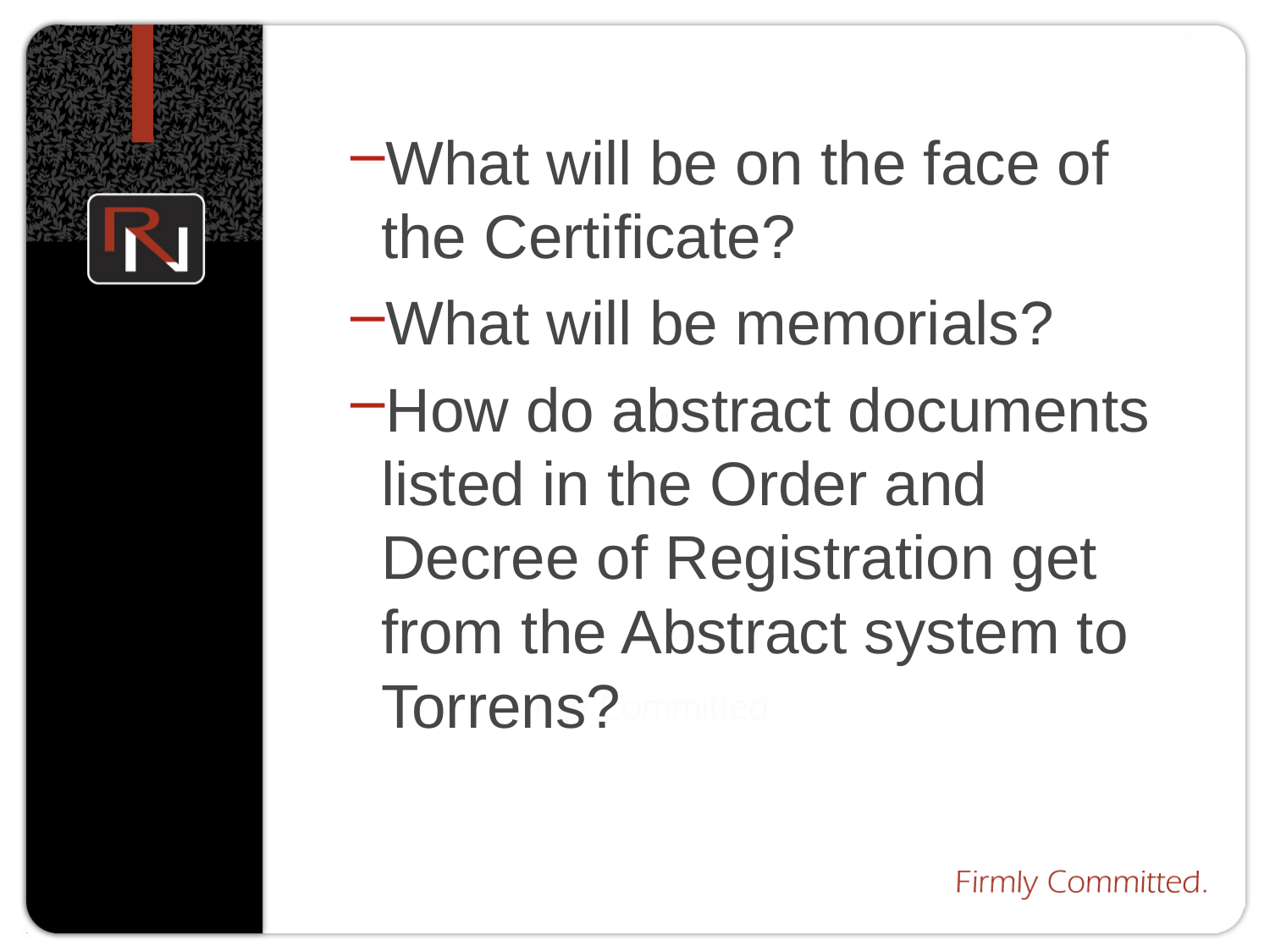

What will be on the face of the Certificate?
What will be memorials?
How do abstract documents listed in the Order and Decree of Registration get from the Abstract system to Torrens?